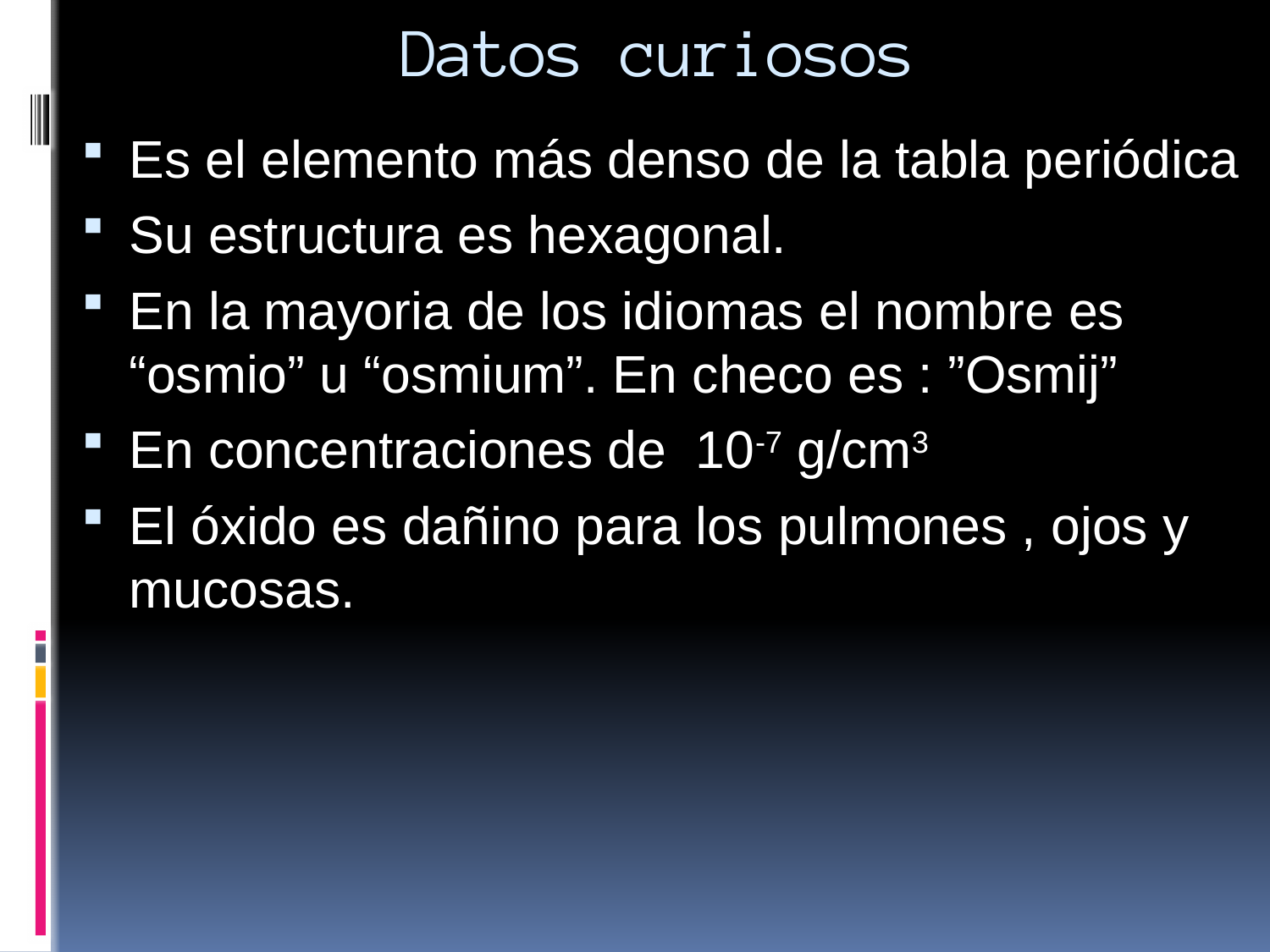

# Datos curiosos
Es el elemento más denso de la tabla periódica
Su estructura es hexagonal.
En la mayoria de los idiomas el nombre es “osmio” u “osmium”. En checo es : ”Osmij”
En concentraciones de  10-7 g/cm3
El óxido es dañino para los pulmones , ojos y mucosas.